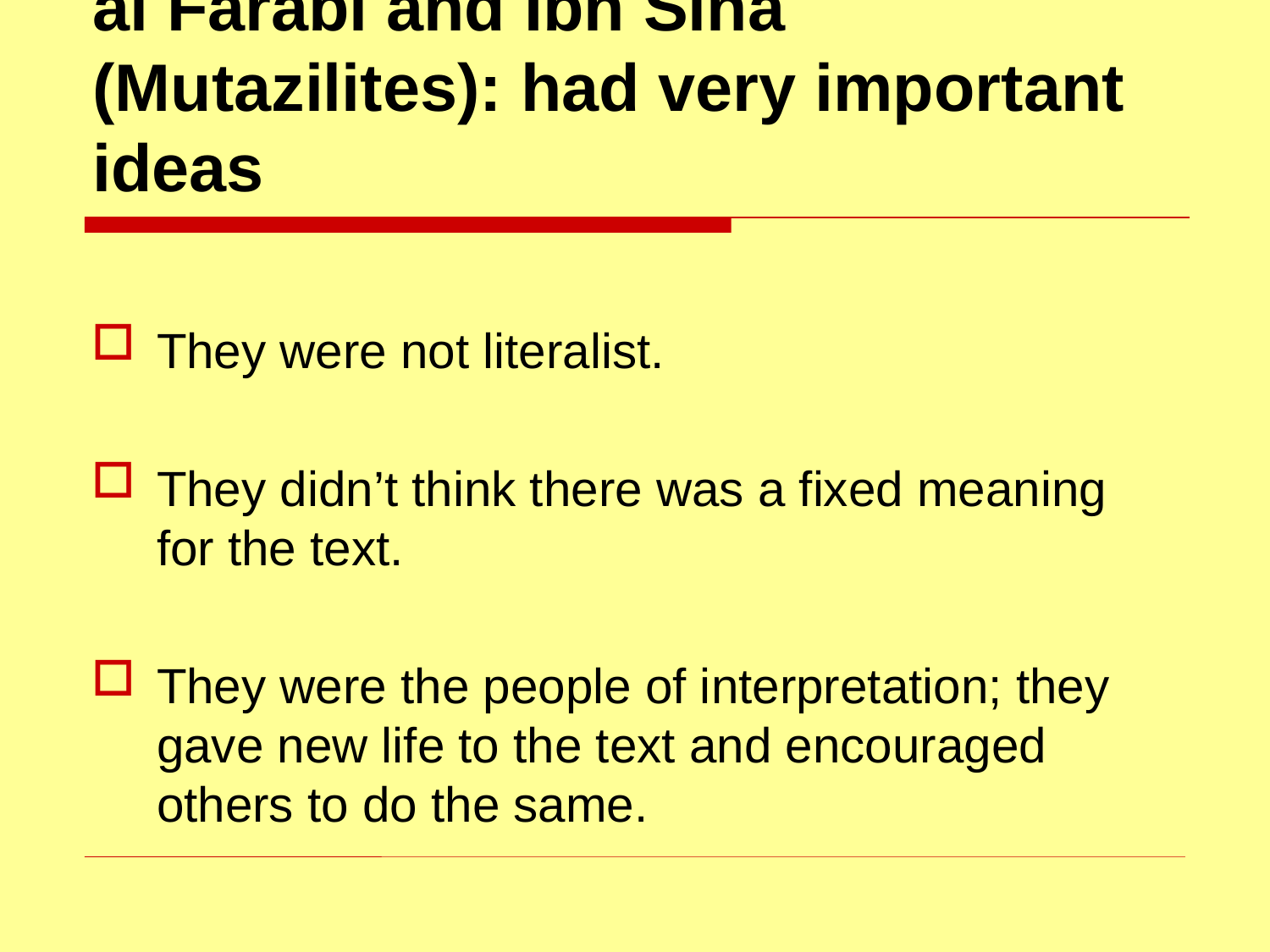

# al Farabi and Ibn Sina (Mutazilites): had very important ideas

They were not literalist.

They didn’t think there was a fixed meaning for the text.

They were the people of interpretation; they gave new life to the text and encouraged others to do the same.